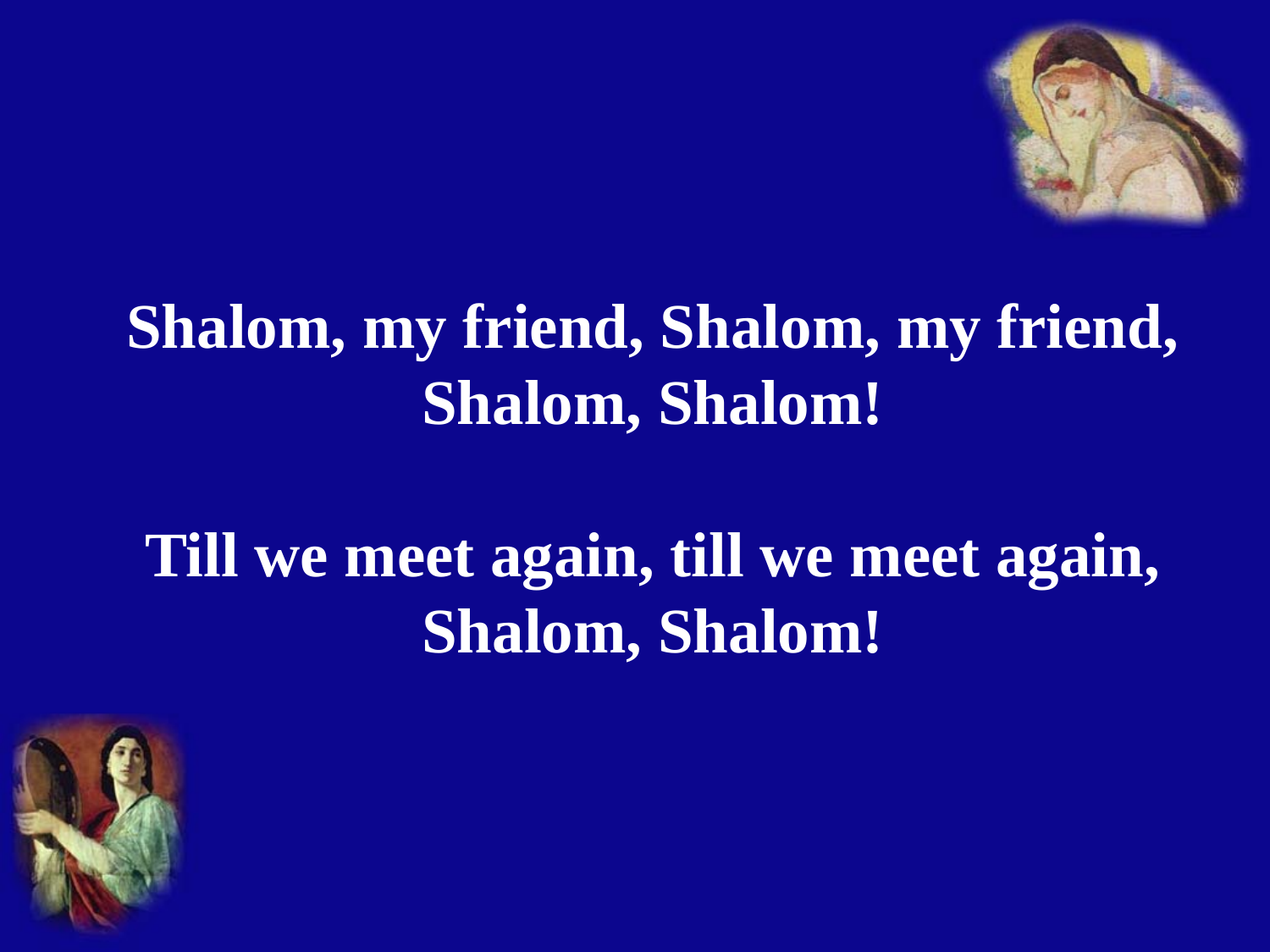

Shalom, my friend, Shalom, my friend,
Shalom, Shalom!

Till we meet again, till we meet again,
Shalom, Shalom!